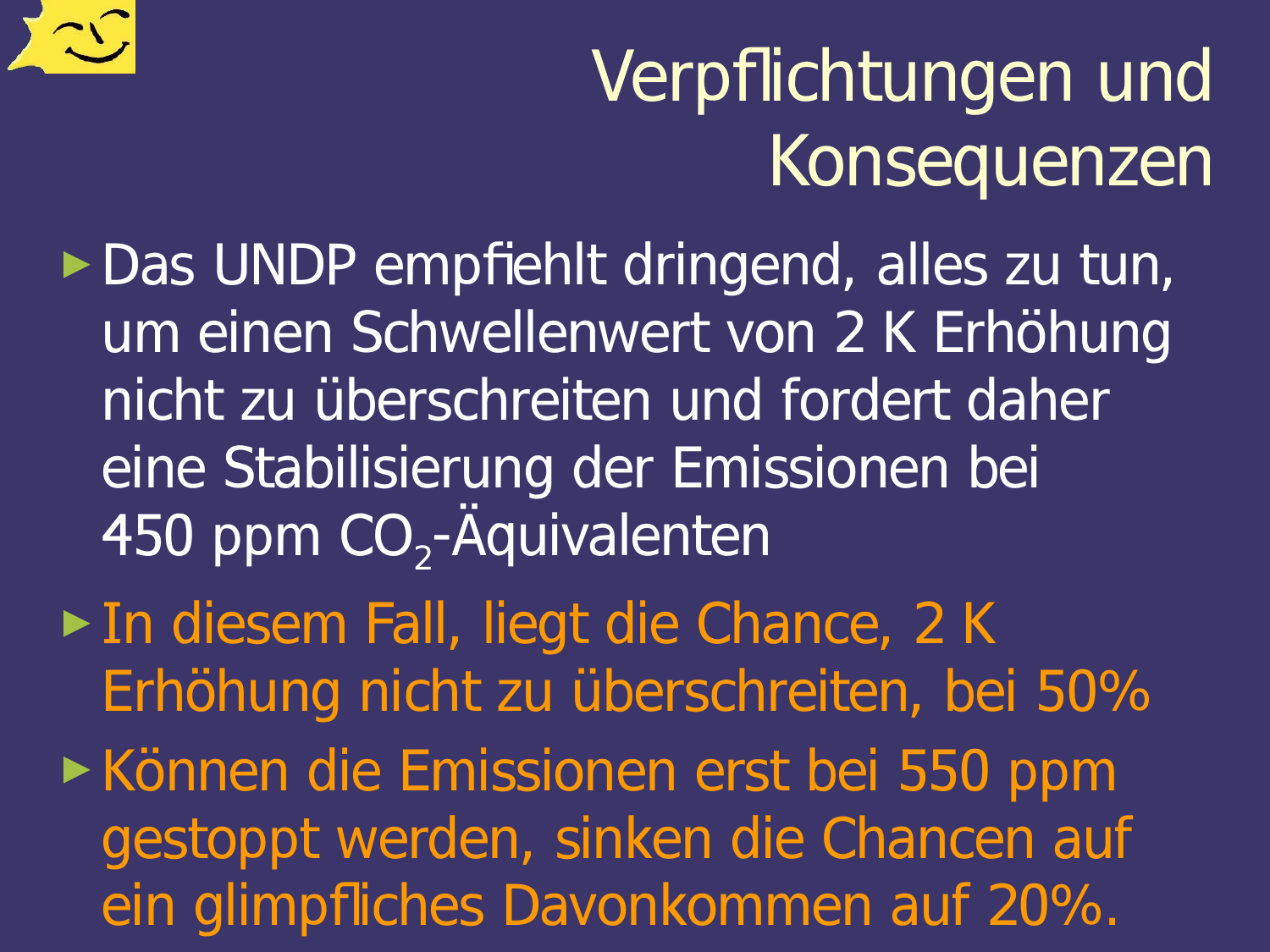

# Verpflichtungen und Konsequenzen
Das UNDP empfiehlt dringend, alles zu tun, um einen Schwellenwert von 2 K Erhöhung nicht zu überschreiten und fordert daher eine Stabilisierung der Emissionen bei
450 ppm CO2-Äquivalenten
In diesem Fall, liegt die Chance, 2 K Erhöhung nicht zu überschreiten, bei 50%
Können die Emissionen erst bei 550 ppm gestoppt werden, sinken die Chancen auf ein glimpfliches Davonkommen auf 20%.